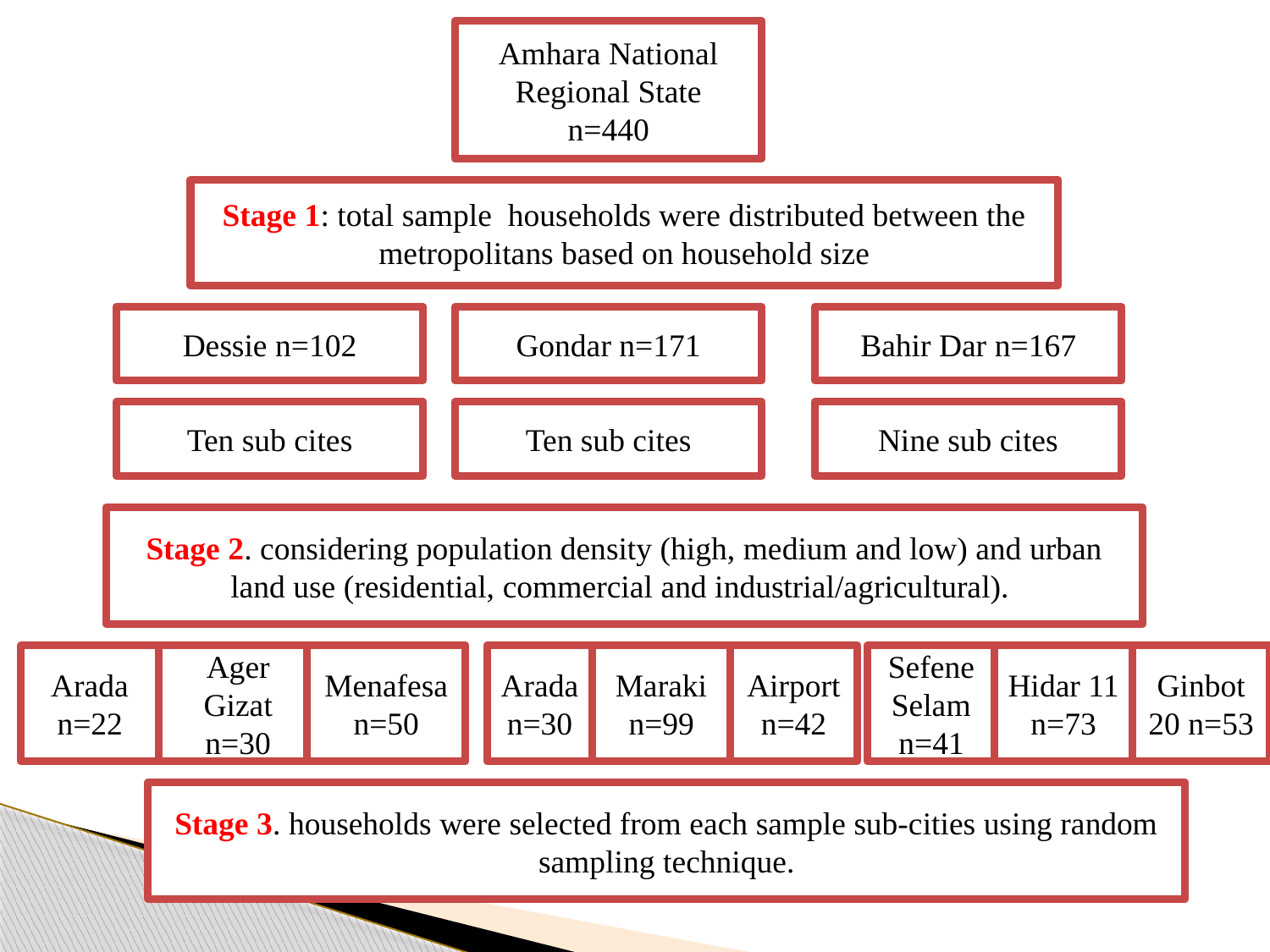

Amhara National Regional State
n=440
Stage 1: total sample  households were distributed between the metropolitans based on household size
Dessie n=102
Gondar n=171
Bahir Dar n=167
Ten sub cites
Ten sub cites
Nine sub cites
Stage 2. considering population density (high, medium and low) and urban land use (residential, commercial and industrial/agricultural).
Arada n=22
Ager Gizat n=30
Menafesa n=50
Arada n=30
Maraki n=99
Airportn=42
Sefene Selam n=41
Hidar 11 n=73
Ginbot 20 n=53
Stage 3. households were selected from each sample sub-cities using random sampling technique.